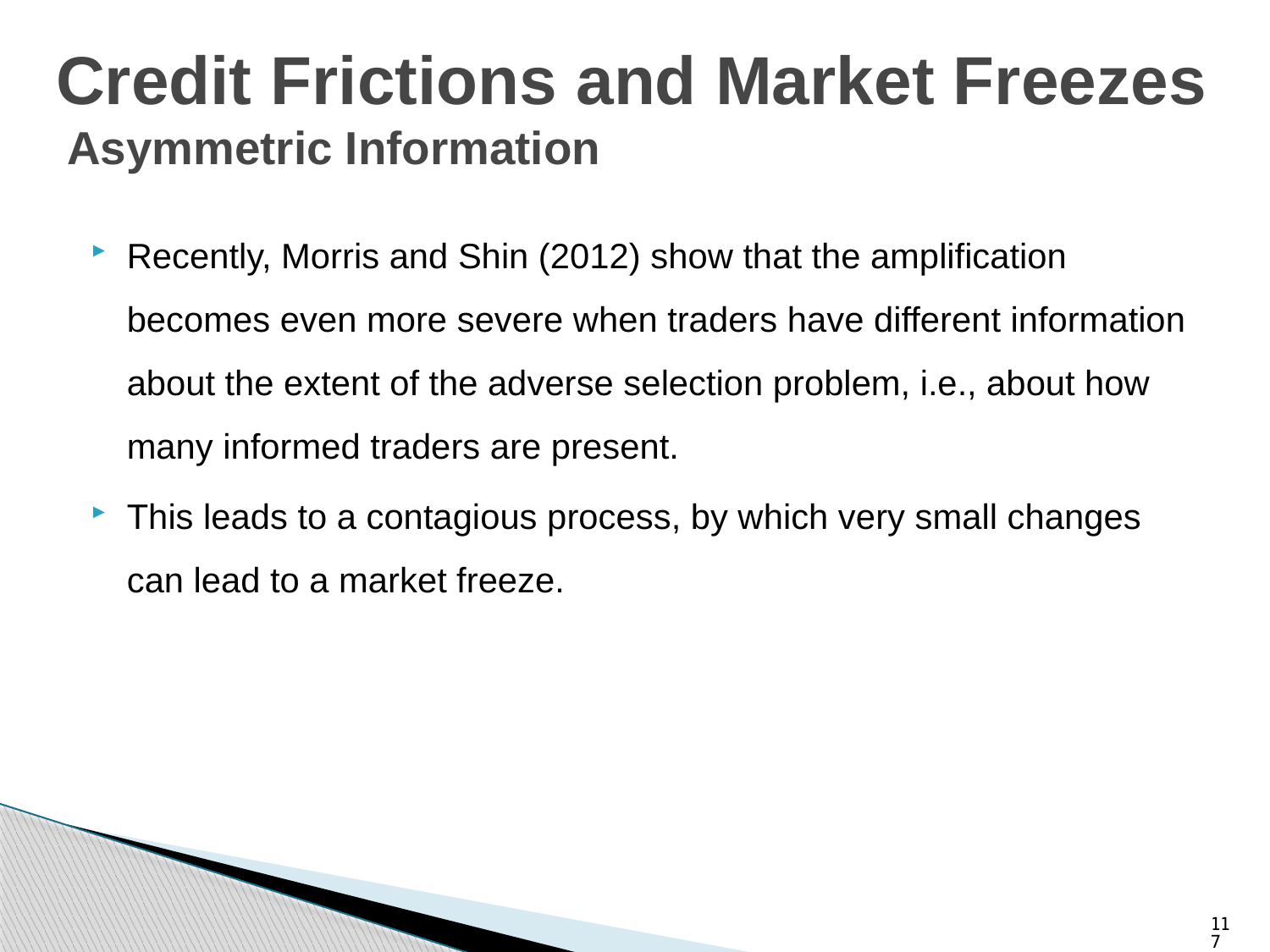

# Credit Frictions and Market Freezes Asymmetric Information
Recently, Morris and Shin (2012) show that the amplification becomes even more severe when traders have different information about the extent of the adverse selection problem, i.e., about how many informed traders are present.
This leads to a contagious process, by which very small changes can lead to a market freeze.
117